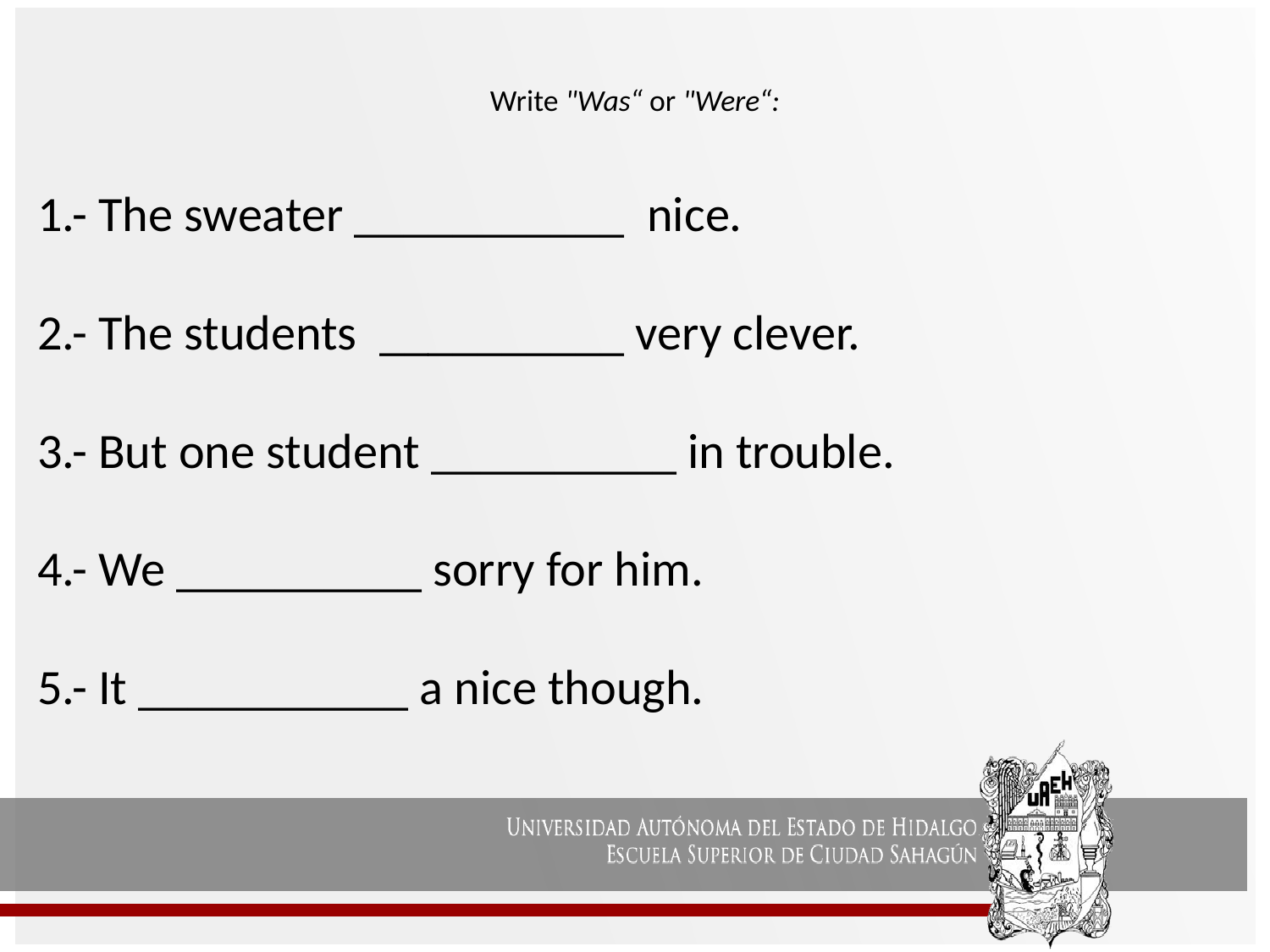

# Write "Was“ or "Were“:
1.- The sweater ___________  nice.

2.- The students  __________ very clever.

3.- But one student __________ in trouble.

4.- We __________ sorry for him.

5.- It ___________ a nice though.